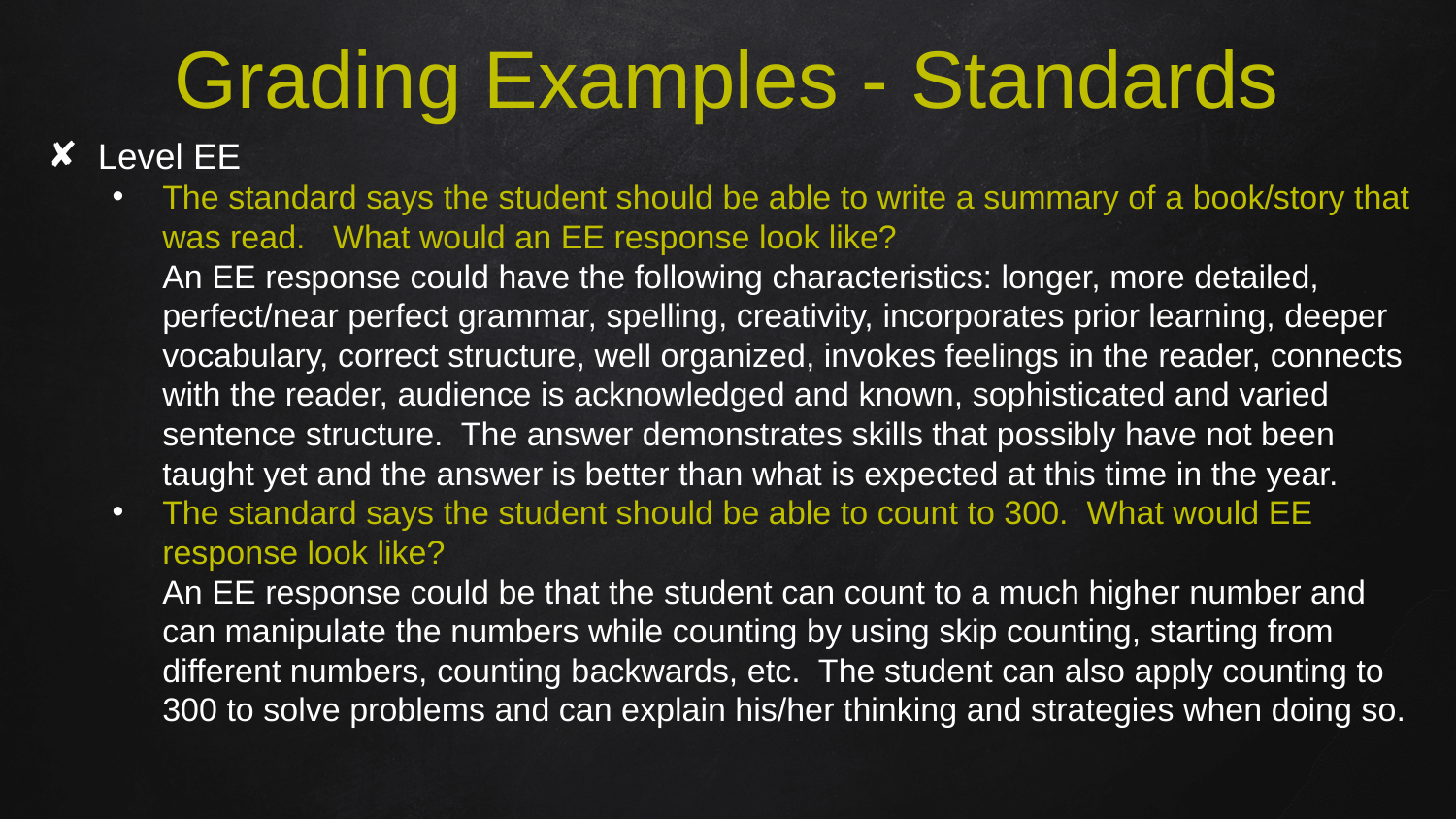

# Grading Examples - Standards
Level EE
The standard says the student should be able to write a summary of a book/story that was read.   What would an EE response look like?
	An EE response could have the following characteristics: longer, more detailed, perfect/near perfect grammar, spelling, creativity, incorporates prior learning, deeper vocabulary, correct structure, well organized, invokes feelings in the reader, connects with the reader, audience is acknowledged and known, sophisticated and varied sentence structure.  The answer demonstrates skills that possibly have not been taught yet and the answer is better than what is expected at this time in the year.
The standard says the student should be able to count to 300.  What would EE response look like?
	An EE response could be that the student can count to a much higher number and can manipulate the numbers while counting by using skip counting, starting from different numbers, counting backwards, etc.  The student can also apply counting to 300 to solve problems and can explain his/her thinking and strategies when doing so.